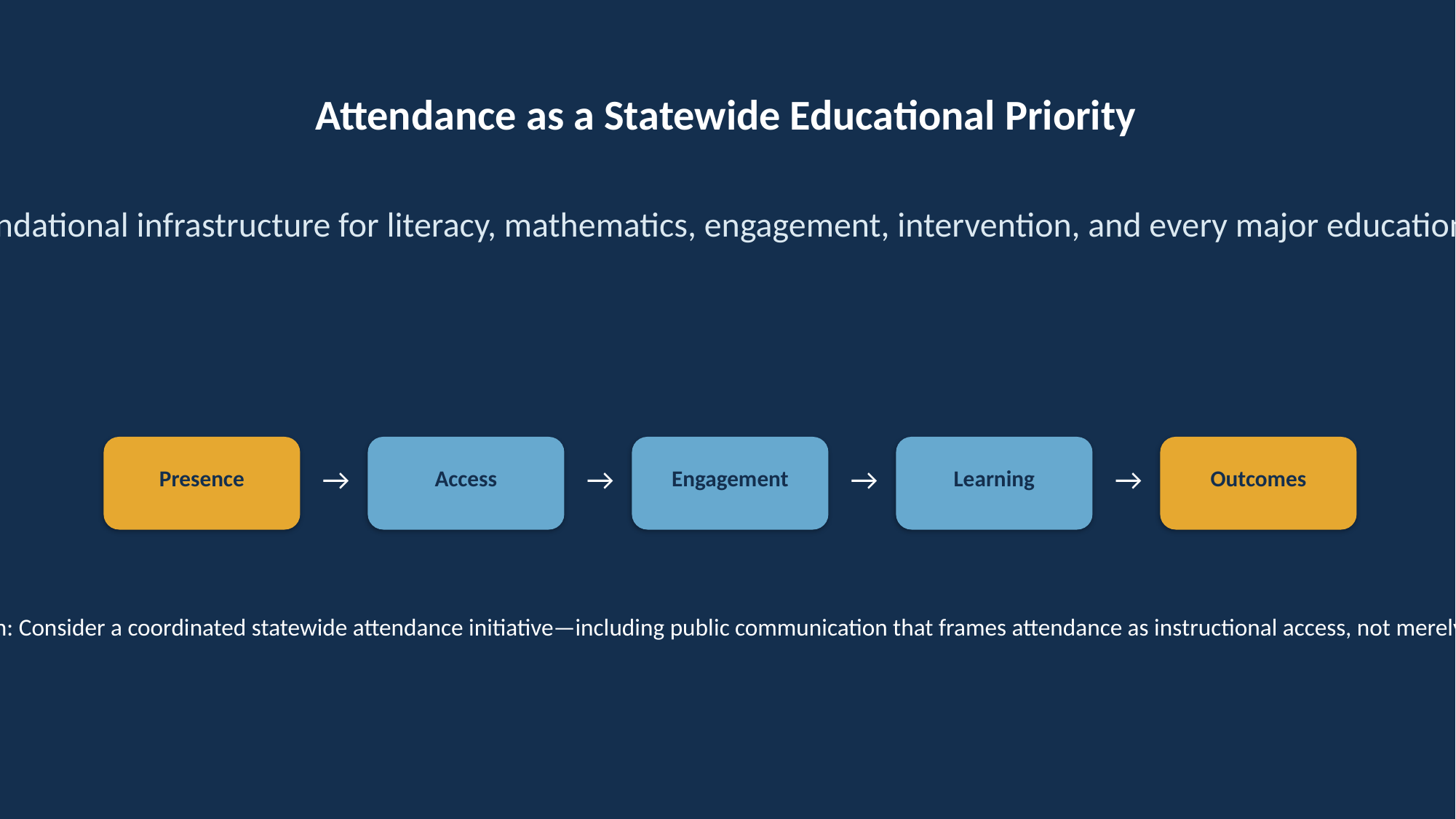

Attendance as a Statewide Educational Priority
Attendance is foundational infrastructure for literacy, mathematics, engagement, intervention, and every major educational investment.

→
→
→
→
Presence
Access
Engagement
Learning
Outcomes
Possible action: Consider a coordinated statewide attendance initiative—including public communication that frames attendance as instructional access, not merely compliance.